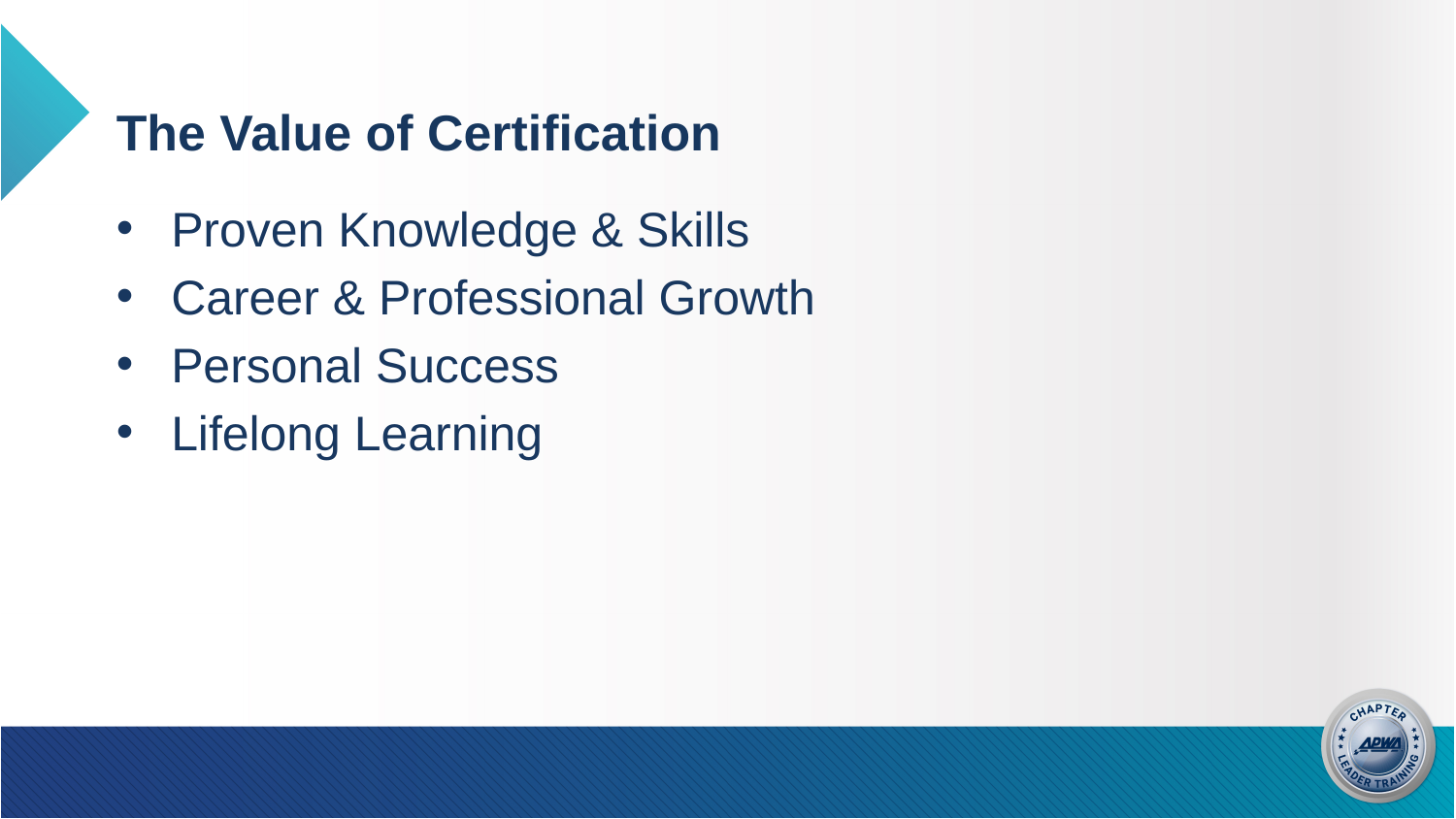

# The Value of Certification

Proven Knowledge & Skills
Career & Professional Growth
Personal Success
Lifelong Learning